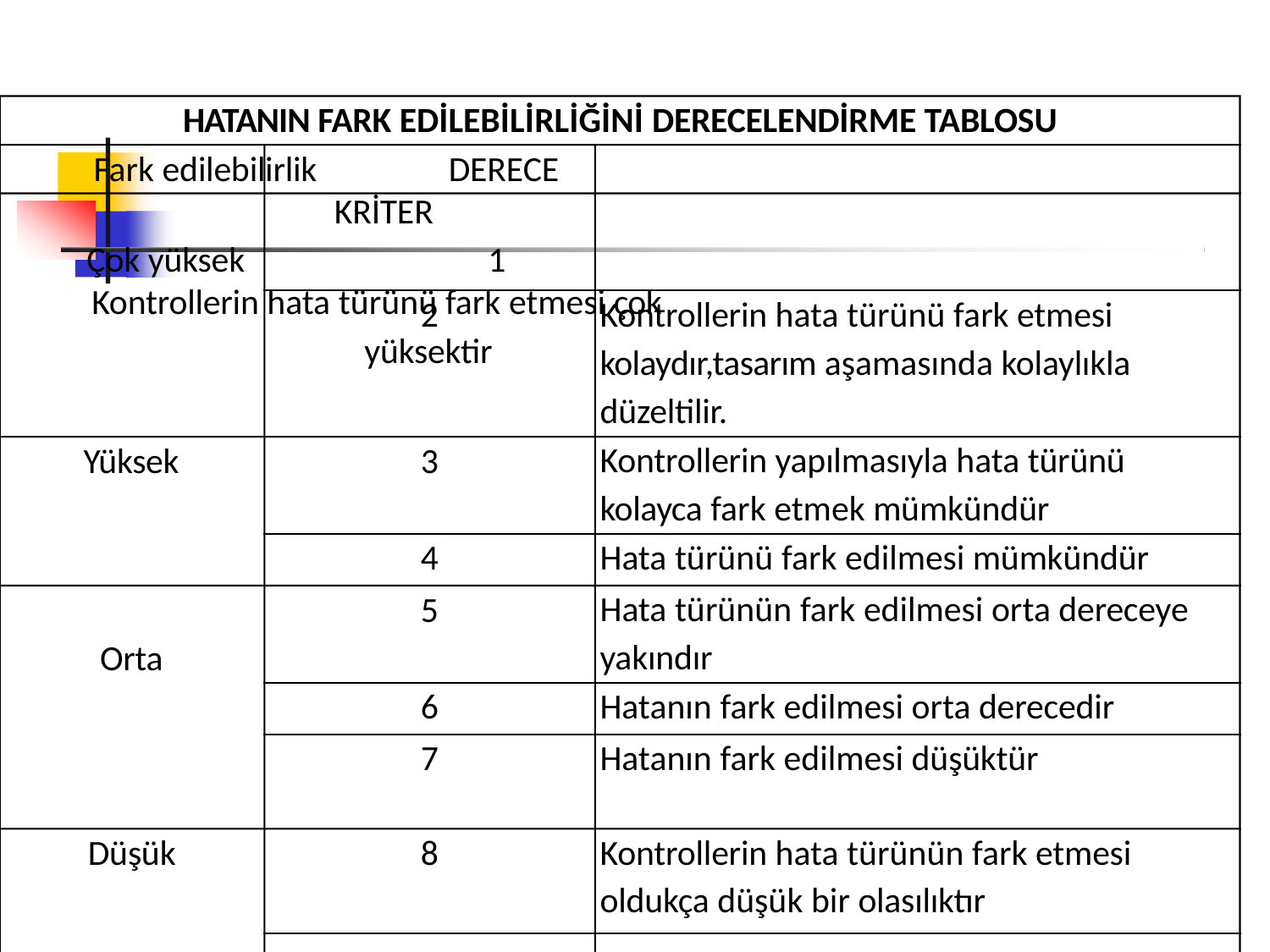

HATANIN FARK EDİLEBİLİRLİĞİNİ DERECELENDİRME TABLOSU
Fark edilebilirlik	DERECE	KRİTER
Çok yüksek	1	Kontrollerin hata türünü fark etmesi çok
yüksektir

Kontrollerin hata türünü fark etmesi kolaydır,tasarım aşamasında kolaylıkla düzeltilir.
2
Kontrollerin yapılmasıyla hata türünü kolayca fark etmek mümkündür
Yüksek
3
4
Hata türünü fark edilmesi mümkündür
Hata türünün fark edilmesi orta dereceye yakındır
5
Orta
6
Hatanın fark edilmesi orta derecedir
7
Hatanın fark edilmesi düşüktür
Kontrollerin hata türünün fark etmesi oldukça düşük bir olasılıktır
Düşük
8